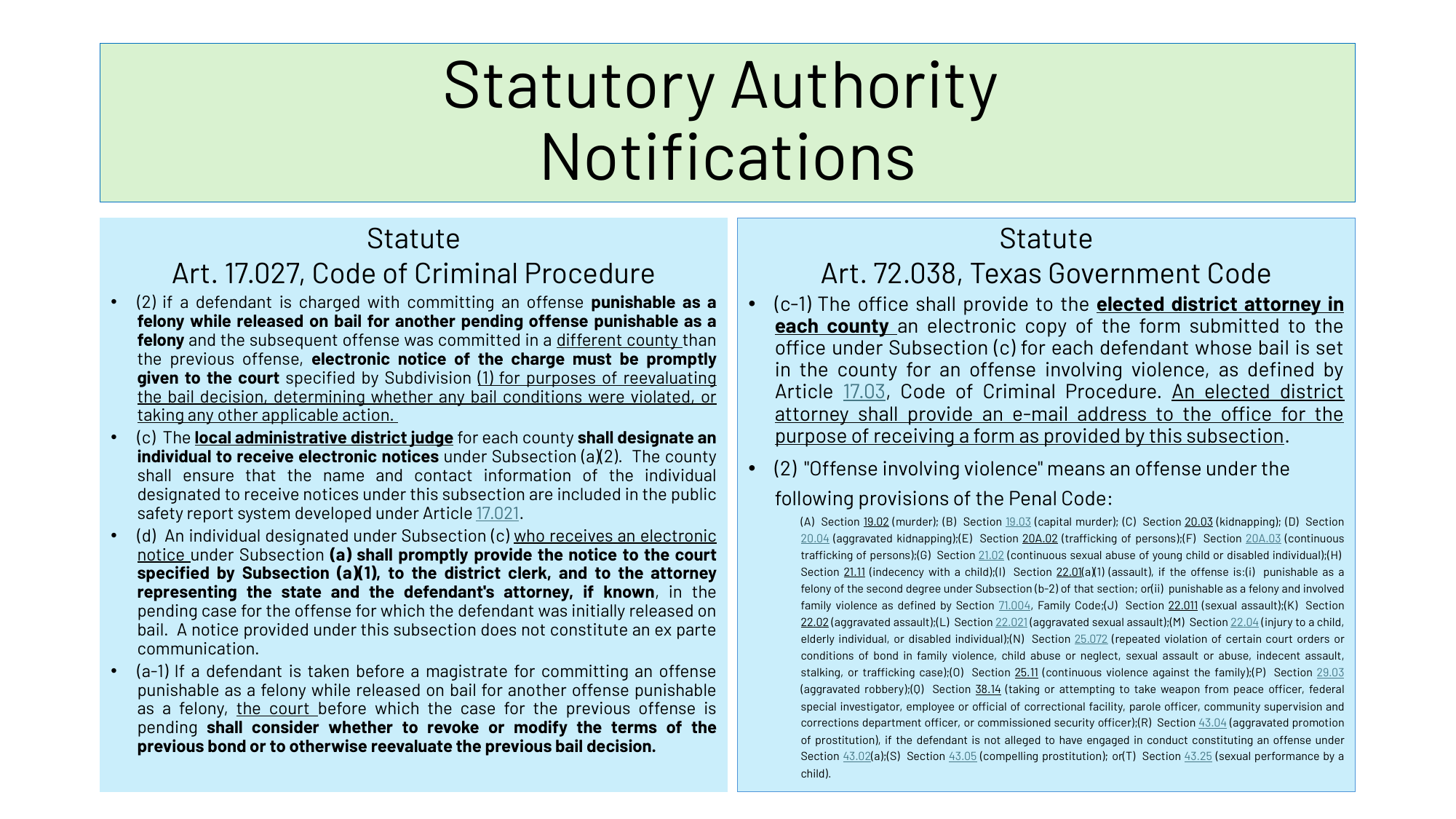

# Statutory Authority Notifications
Statute
Art. 17.027, Code of Criminal Procedure
(2) if a defendant is charged with committing an offense punishable as a felony while released on bail for another pending offense punishable as a felony and the subsequent offense was committed in a different county than the previous offense, electronic notice of the charge must be promptly given to the court specified by Subdivision (1) for purposes of reevaluating the bail decision, determining whether any bail conditions were violated, or taking any other applicable action.
(c)  The local administrative district judge for each county shall designate an individual to receive electronic notices under Subsection (a)(2).  The county shall ensure that the name and contact information of the individual designated to receive notices under this subsection are included in the public safety report system developed under Article 17.021.
(d)  An individual designated under Subsection (c) who receives an electronic notice under Subsection (a) shall promptly provide the notice to the court specified by Subsection (a)(1), to the district clerk, and to the attorney representing the state and the defendant's attorney, if known, in the pending case for the offense for which the defendant was initially released on bail.  A notice provided under this subsection does not constitute an ex parte communication.
(a-1) If a defendant is taken before a magistrate for committing an offense punishable as a felony while released on bail for another offense punishable as a felony, the court before which the case for the previous offense is pending shall consider whether to revoke or modify the terms of the previous bond or to otherwise reevaluate the previous bail decision.

Statute
Art. 72.038, Texas Government Code
(c-1) The office shall provide to the elected district attorney in each county an electronic copy of the form submitted to the office under Subsection (c) for each defendant whose bail is set in the county for an offense involving violence, as defined by Article 17.03, Code of Criminal Procedure. An elected district attorney shall provide an e-mail address to the office for the purpose of receiving a form as provided by this subsection.
(2)  "Offense involving violence" means an offense under the following provisions of the Penal Code:
(A)  Section 19.02 (murder); (B)  Section 19.03 (capital murder); (C)  Section 20.03 (kidnapping); (D)  Section 20.04 (aggravated kidnapping);(E)  Section 20A.02 (trafficking of persons);(F)  Section 20A.03 (continuous trafficking of persons);(G)  Section 21.02 (continuous sexual abuse of young child or disabled individual);(H)  Section 21.11 (indecency with a child);(I)  Section 22.01(a)(1) (assault), if the offense is:(i)  punishable as a felony of the second degree under Subsection (b-2) of that section; or(ii)  punishable as a felony and involved family violence as defined by Section 71.004, Family Code;(J)  Section 22.011 (sexual assault);(K)  Section 22.02 (aggravated assault);(L)  Section 22.021 (aggravated sexual assault);(M)  Section 22.04 (injury to a child, elderly individual, or disabled individual);(N)  Section 25.072 (repeated violation of certain court orders or conditions of bond in family violence, child abuse or neglect, sexual assault or abuse, indecent assault, stalking, or trafficking case);(O)  Section 25.11 (continuous violence against the family);(P)  Section 29.03 (aggravated robbery);(Q)  Section 38.14 (taking or attempting to take weapon from peace officer, federal special investigator, employee or official of correctional facility, parole officer, community supervision and corrections department officer, or commissioned security officer);(R)  Section 43.04 (aggravated promotion of prostitution), if the defendant is not alleged to have engaged in conduct constituting an offense under Section 43.02(a);(S)  Section 43.05 (compelling prostitution); or(T)  Section 43.25 (sexual performance by a child).
4